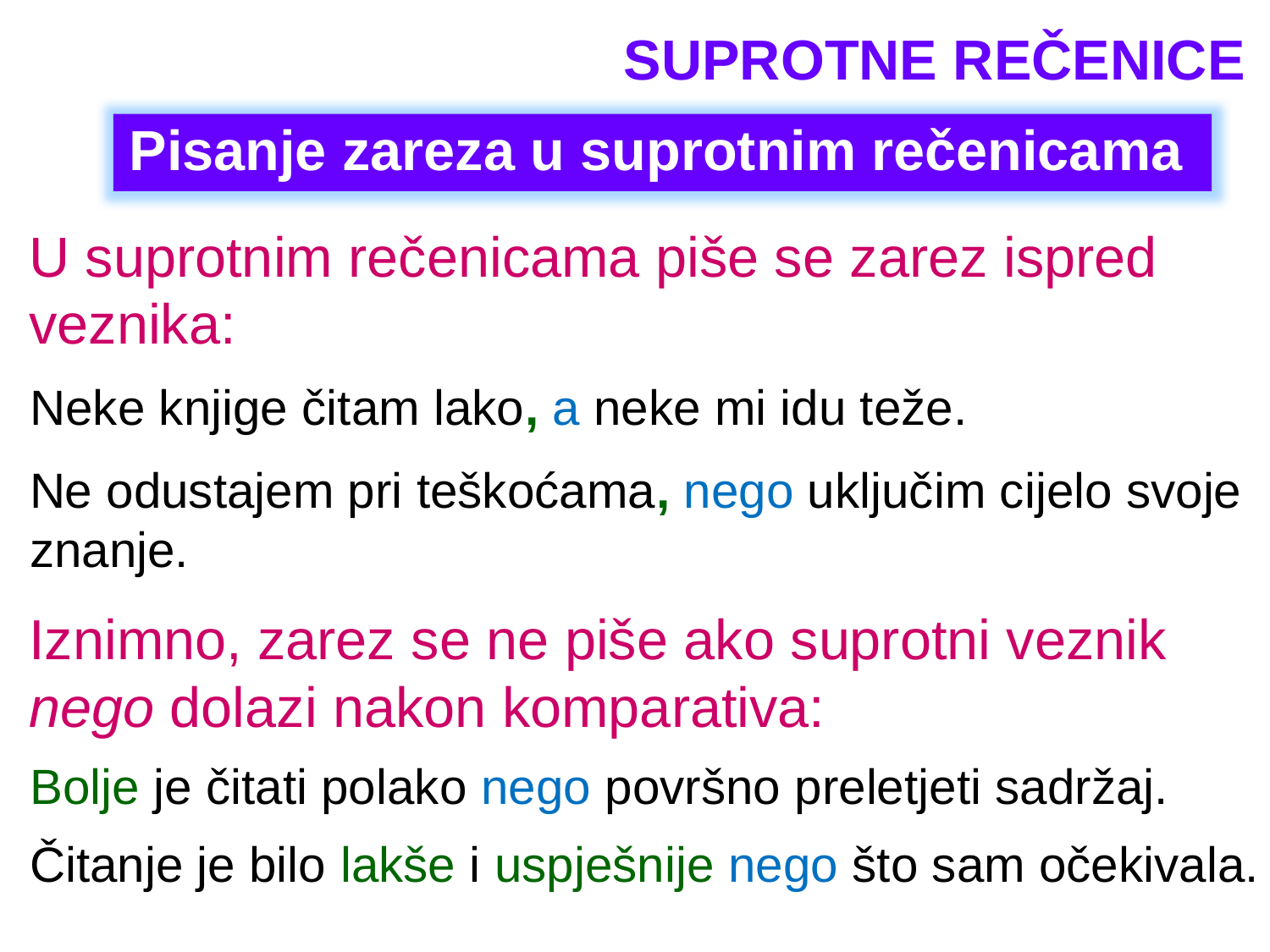

SUPROTNE REČENICE
Pisanje zareza u suprotnim rečenicama

U suprotnim rečenicama piše se zarez ispred veznika:
Neke knjige čitam lako, a neke mi idu teže.
Ne odustajem pri teškoćama, nego uključim cijelo svoje znanje.
Iznimno, zarez se ne piše ako suprotni veznik nego dolazi nakon komparativa:
Bolje je čitati polako nego površno preletjeti sadržaj.
Čitanje je bilo lakše i uspješnije nego što sam očekivala.